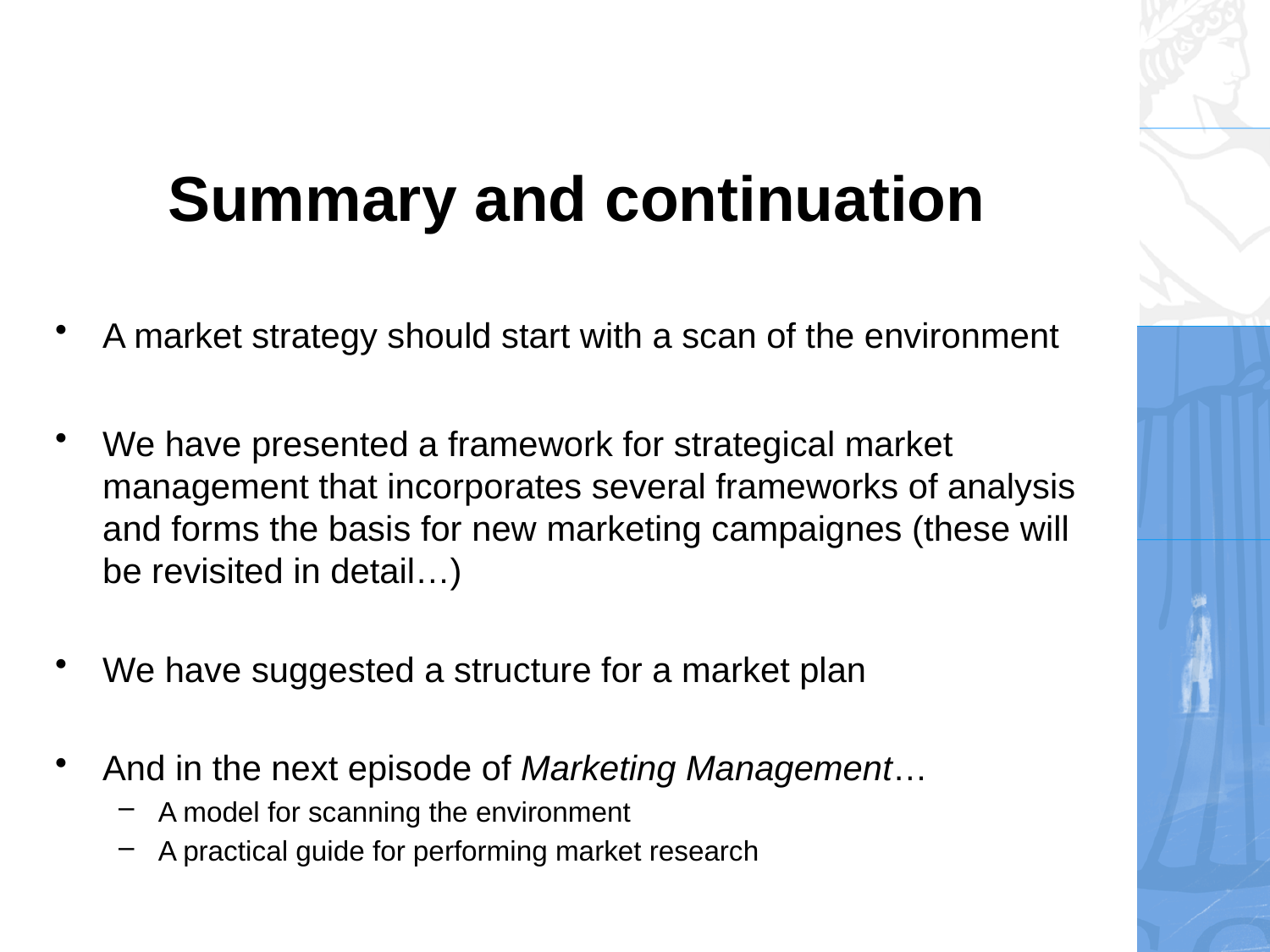

# Summary and continuation
A market strategy should start with a scan of the environment

We have presented a framework for strategical market management that incorporates several frameworks of analysis and forms the basis for new marketing campaignes (these will be revisited in detail…)

We have suggested a structure for a market plan

And in the next episode of Marketing Management…
A model for scanning the environment
A practical guide for performing market research